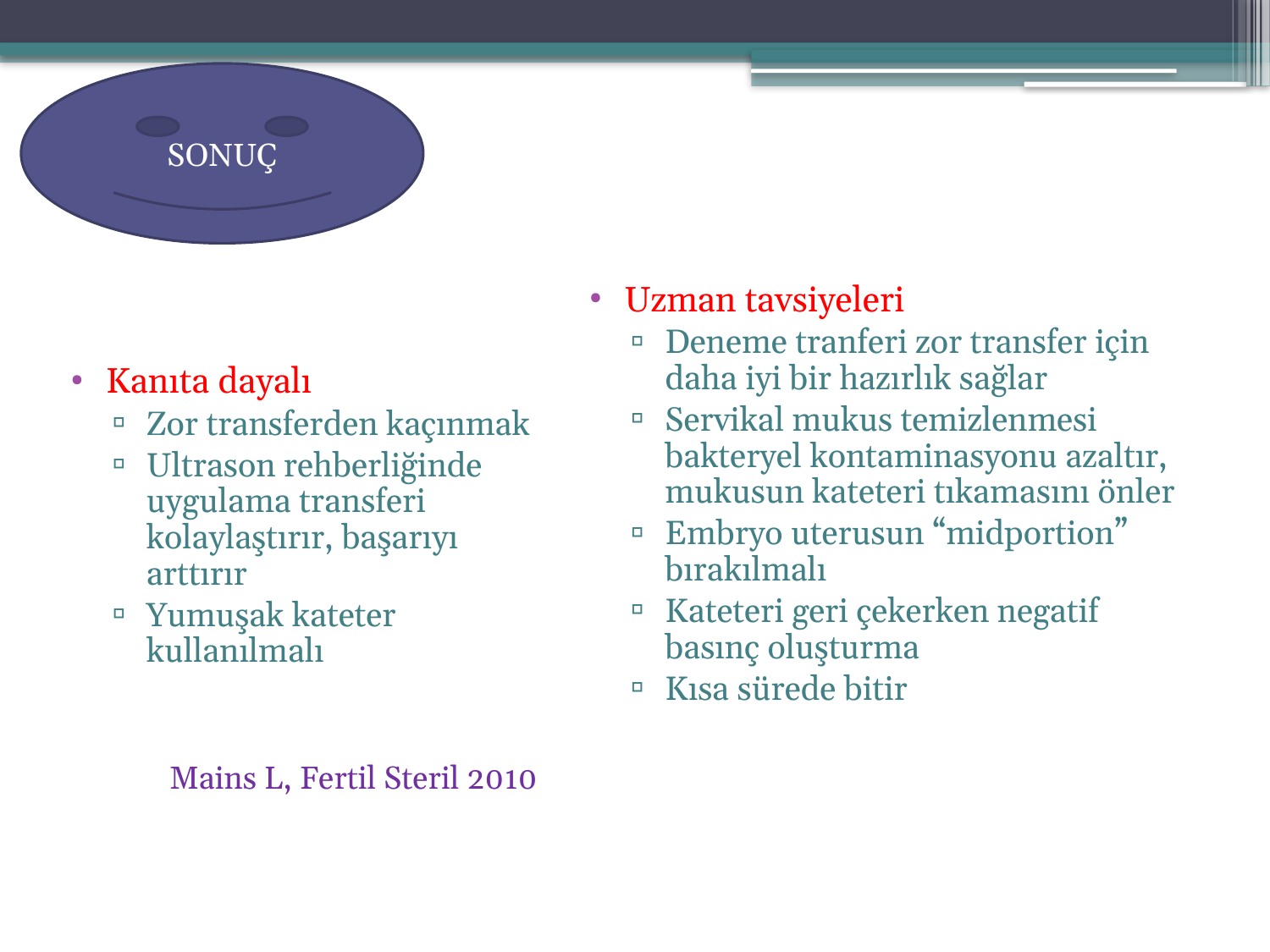

SONUÇ
#

Kanıta dayalı
Zor transferden kaçınmak
Ultrason rehberliğinde uygulama transferi kolaylaştırır, başarıyı arttırır
Yumuşak kateter kullanılmalı

Mains L, Fertil Steril 2010
Uzman tavsiyeleri
Deneme tranferi zor transfer için daha iyi bir hazırlık sağlar
Servikal mukus temizlenmesi bakteryel kontaminasyonu azaltır, mukusun kateteri tıkamasını önler
Embryo uterusun “midportion” bırakılmalı
Kateteri geri çekerken negatif basınç oluşturma
Kısa sürede bitir